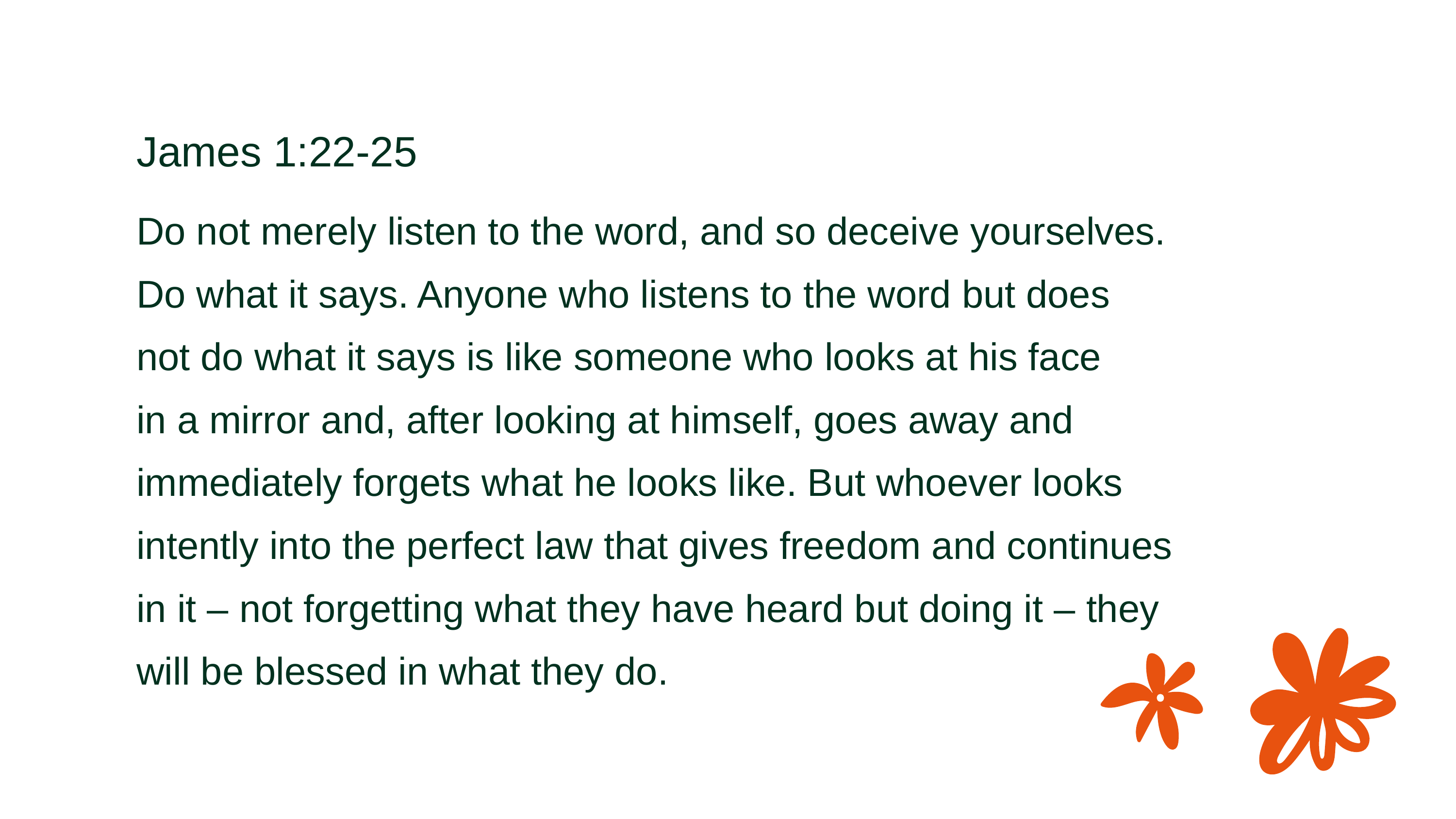

# James 1:22-25
Do not merely listen to the word, and so deceive yourselves.
Do what it says. Anyone who listens to the word but does
not do what it says is like someone who looks at his face
in a mirror and, after looking at himself, goes away and
immediately forgets what he looks like. But whoever looks
intently into the perfect law that gives freedom and continues
in it – not forgetting what they have heard but doing it – they
will be blessed in what they do.